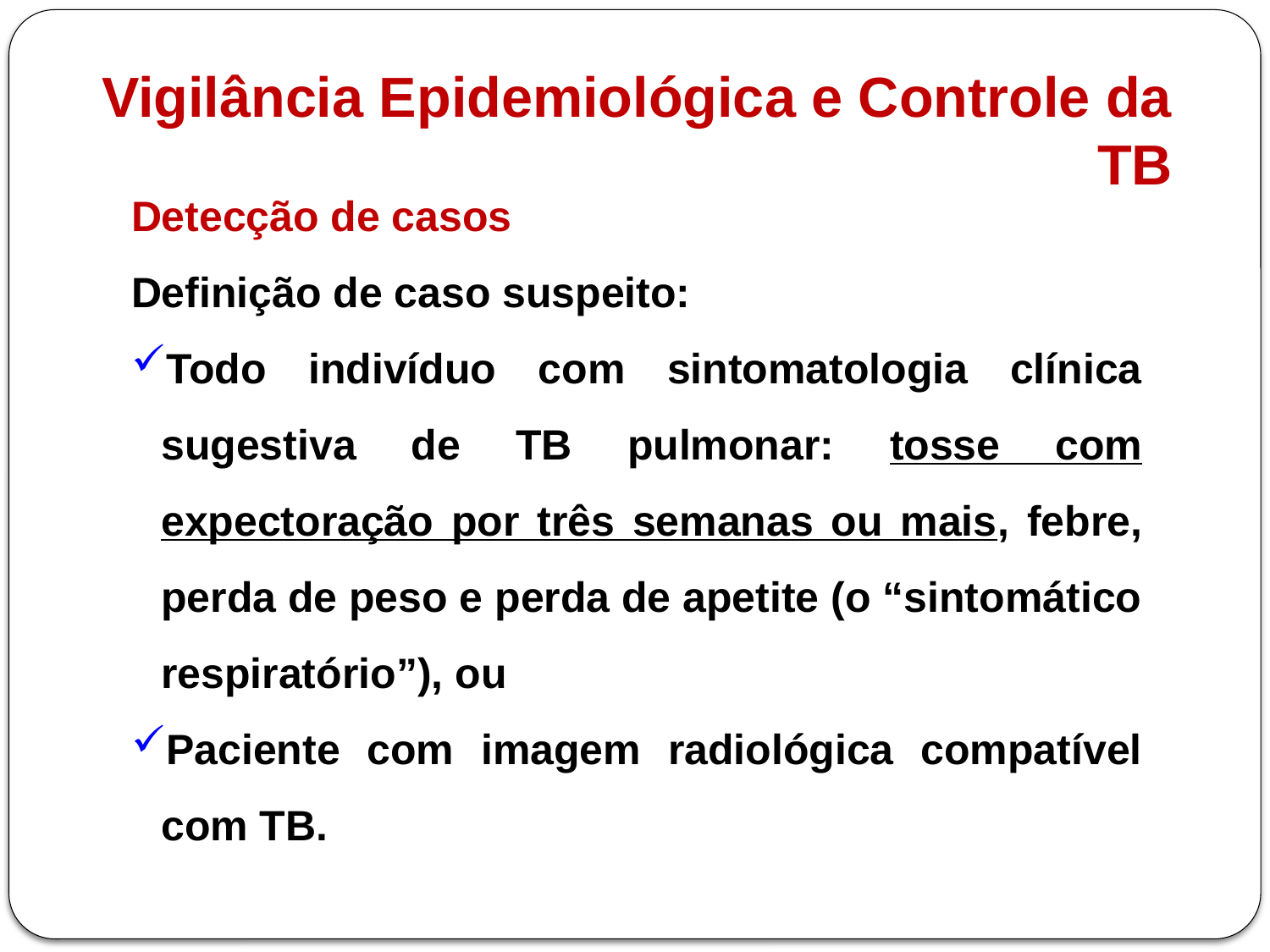

Vigilância Epidemiológica e Controle da TB
Detecção de casos
Definição de caso suspeito:
Todo indivíduo com sintomatologia clínica sugestiva de TB pulmonar: tosse com expectoração por três semanas ou mais, febre, perda de peso e perda de apetite (o “sintomático respiratório”), ou
Paciente com imagem radiológica compatível com TB.